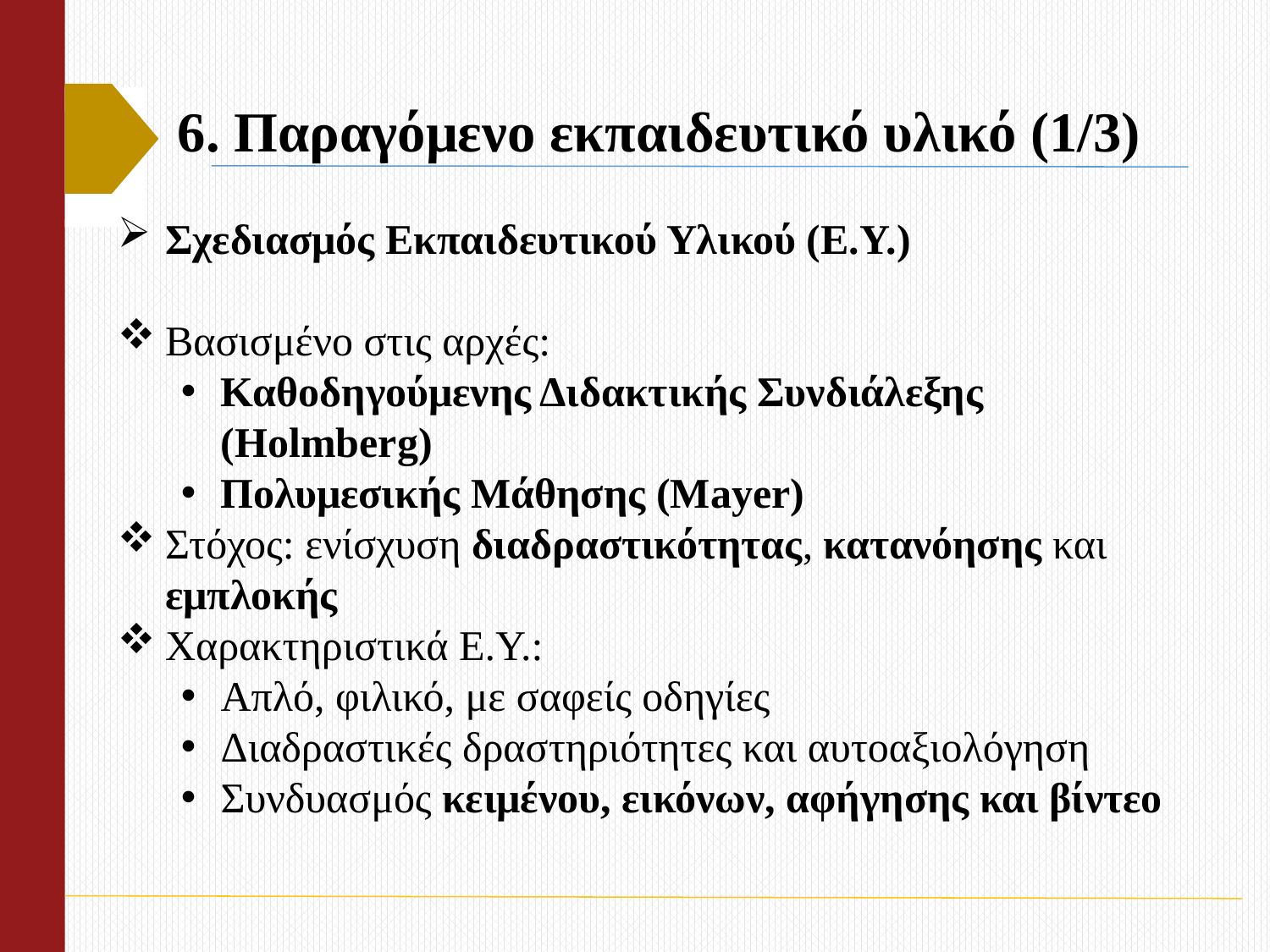

# 6. Παραγόμενο εκπαιδευτικό υλικό (1/3)
Σχεδιασμός Εκπαιδευτικού Υλικού (Ε.Υ.)

Βασισμένο στις αρχές:
Καθοδηγούμενης Διδακτικής Συνδιάλεξης (Holmberg)
Πολυμεσικής Μάθησης (Mayer)
Στόχος: ενίσχυση διαδραστικότητας, κατανόησης και εμπλοκής
Χαρακτηριστικά Ε.Υ.:
Απλό, φιλικό, με σαφείς οδηγίες
Διαδραστικές δραστηριότητες και αυτοαξιολόγηση
Συνδυασμός κειμένου, εικόνων, αφήγησης και βίντεο